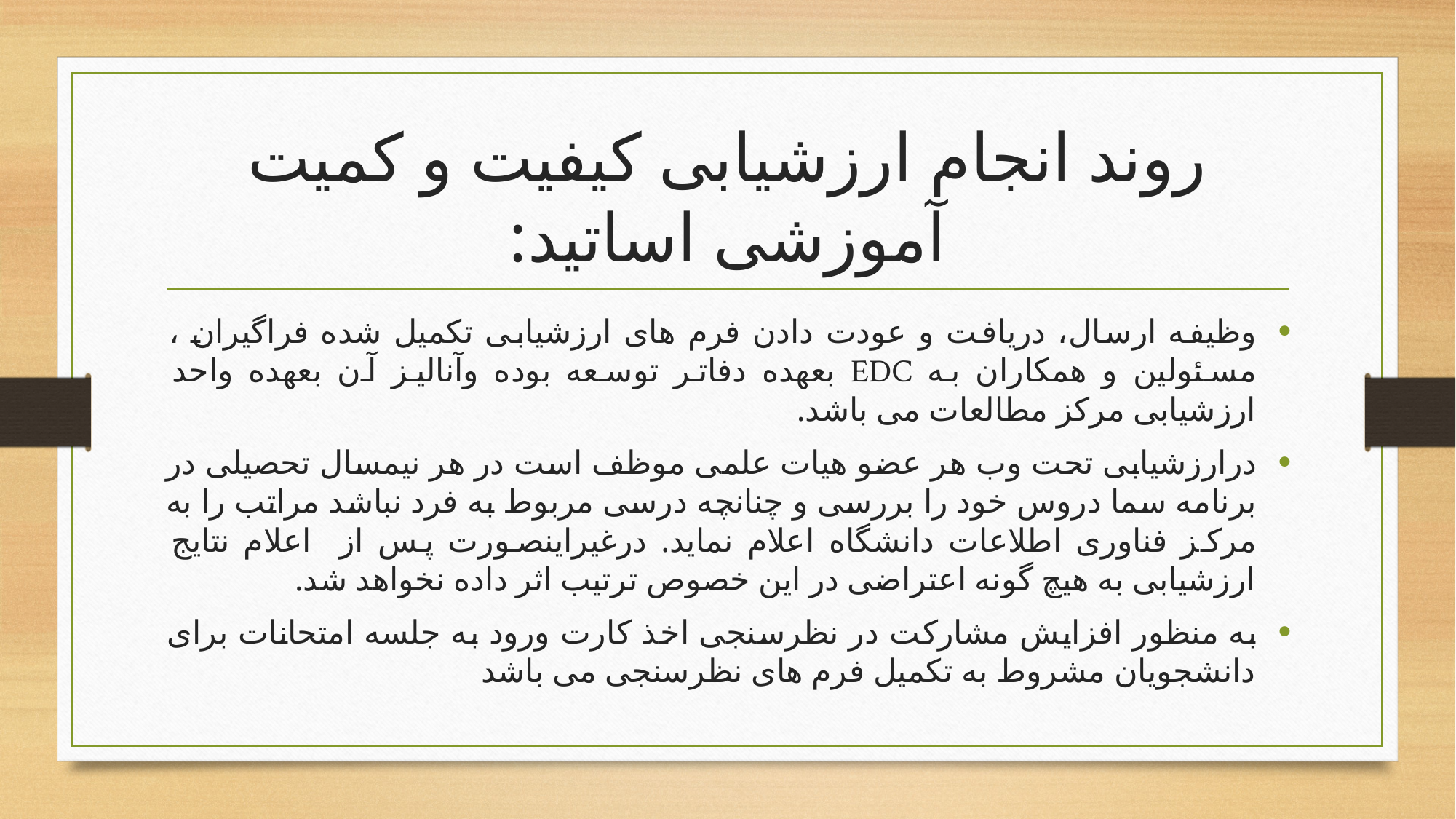

# روند انجام ارزشیابی کیفیت و کمیت آموزشی اساتید:
وظيفه ارسال، دريافت و عودت دادن فرم های ارزشيابی تكميل شده فراگيران ، مسئولين و همكاران به EDC بعهده دفاتر توسعه بوده وآناليز آن بعهده واحد ارزشيابی مركز مطالعات می باشد.
درارزشيابی تحت وب هر عضو هيات علمی موظف است در هر نيمسال تحصيلی در برنامه سما دروس خود را بررسی و چنانچه درسی مربوط به فرد نباشد مراتب را به مركز فناوری اطلاعات دانشگاه اعلام نمايد. درغيراينصورت پس از  اعلام نتايج ارزشيابی به هيچ گونه اعتراضی در اين خصوص ترتيب اثر داده نخواهد شد.
به منظور افزايش مشاركت در نظرسنجی اخذ كارت ورود به جلسه امتحانات برای دانشجويان مشروط به تكميل فرم های نظرسنجی می باشد